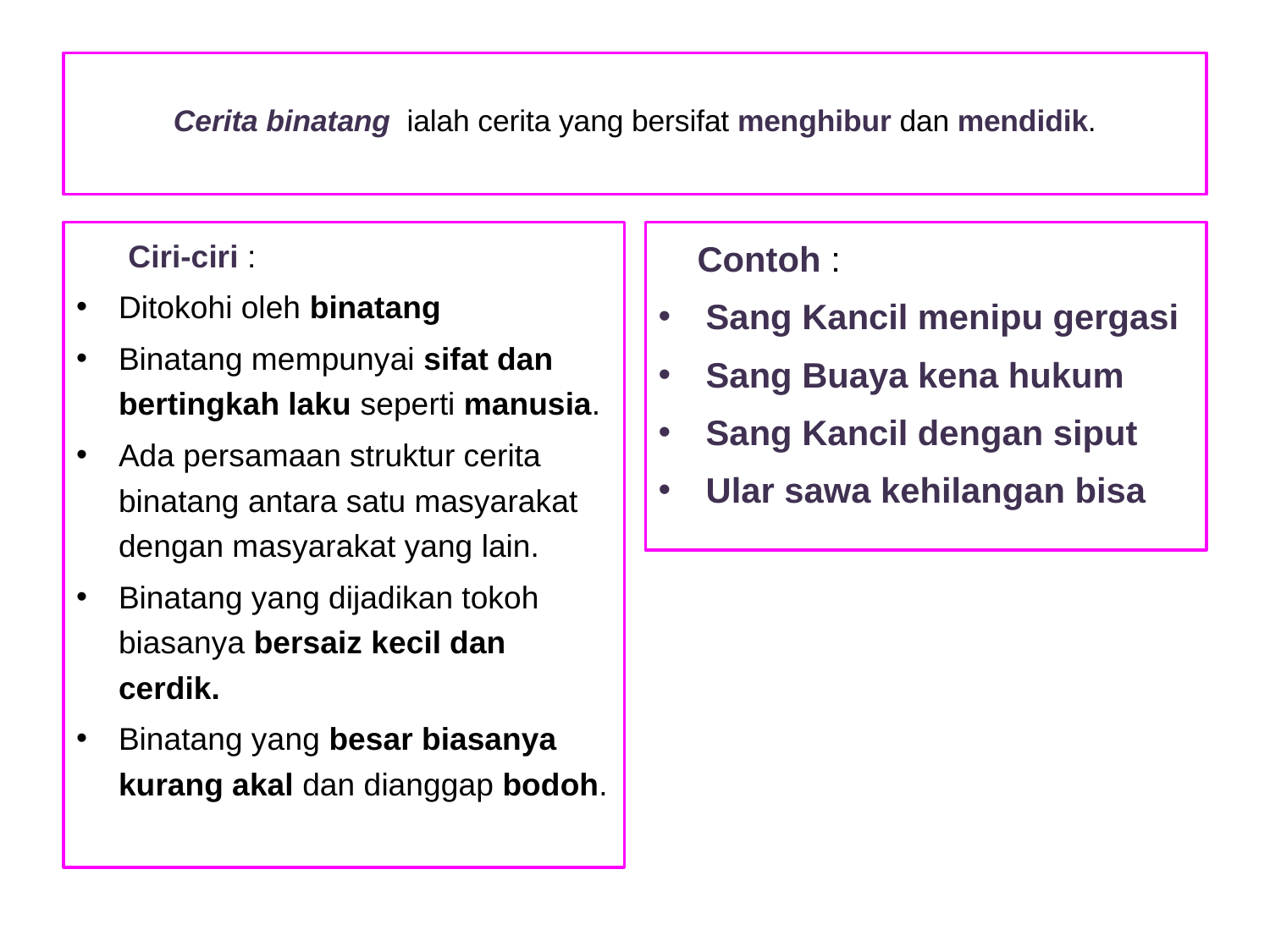

# Cerita binatang  ialah cerita yang bersifat menghibur dan mendidik.
      Ciri-ciri :
Ditokohi oleh binatang
Binatang mempunyai sifat dan bertingkah laku seperti manusia.
Ada persamaan struktur cerita binatang antara satu masyarakat dengan masyarakat yang lain.
Binatang yang dijadikan tokoh biasanya bersaiz kecil dan cerdik.
Binatang yang besar biasanya kurang akal dan dianggap bodoh.

    Contoh :
Sang Kancil menipu gergasi
Sang Buaya kena hukum
Sang Kancil dengan siput
Ular sawa kehilangan bisa